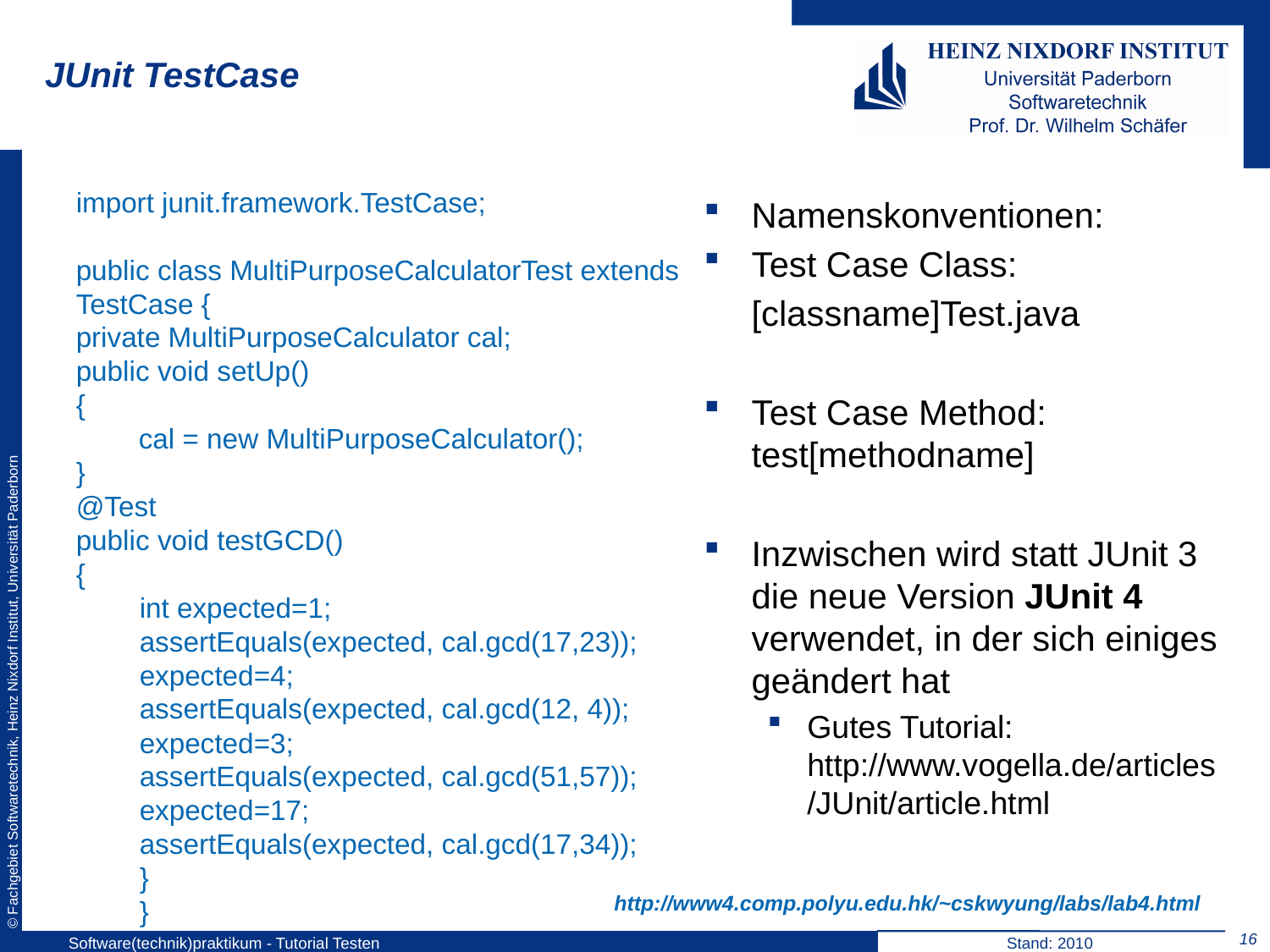

# JUnit TestCase
import junit.framework.TestCase;

public class MultiPurposeCalculatorTest extends TestCase {
private MultiPurposeCalculator cal;
public void setUp()
{
        cal = new MultiPurposeCalculator();
}
@Test
public void testGCD()
{
int expected=1;
assertEquals(expected, cal.gcd(17,23));
expected=4;
assertEquals(expected, cal.gcd(12, 4));
expected=3;
assertEquals(expected, cal.gcd(51,57));
expected=17;
assertEquals(expected, cal.gcd(17,34));
}
}

Namenskonventionen:
Test Case Class:
	[classname]Test.java

Test Case Method: test[methodname]

Inzwischen wird statt JUnit 3 die neue Version JUnit 4 verwendet, in der sich einiges geändert hat
Gutes Tutorial: http://www.vogella.de/articles/JUnit/article.html
http://www4.comp.polyu.edu.hk/~cskwyung/labs/lab4.html
16
Software(technik)praktikum - Tutorial Testen
Stand: 2010